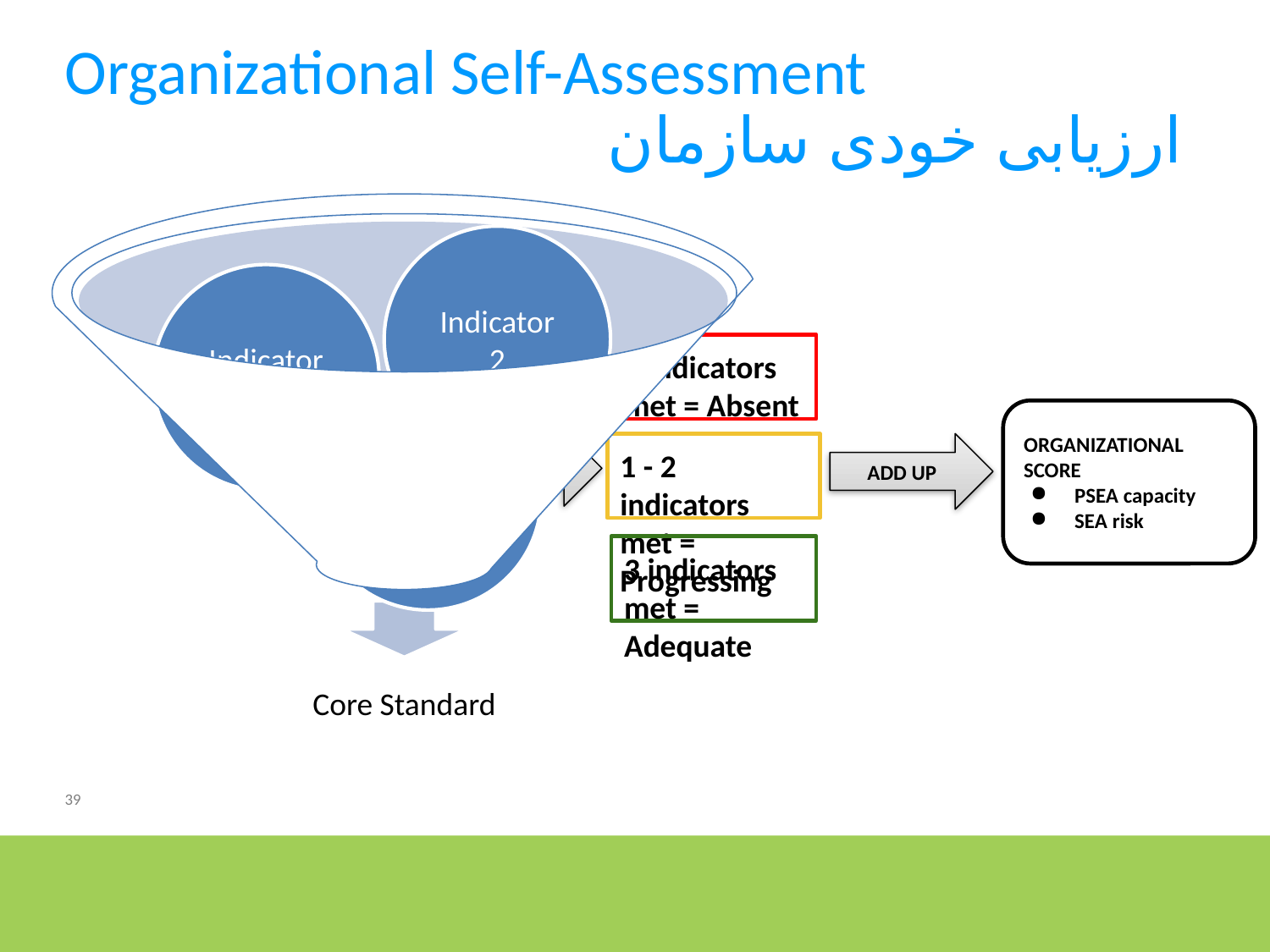

Organizational Self-Assessment
ارزیابی خودی سازمان
Indicator 2
Indicator 1
Indicator 3
Core Standard

0 indicators met = Absent

ORGANIZATIONAL SCORE
PSEA capacity
SEA risk
ASSESS
1 - 2 indicators met = Progressing

ADD UP
3 indicators met = Adequate

39